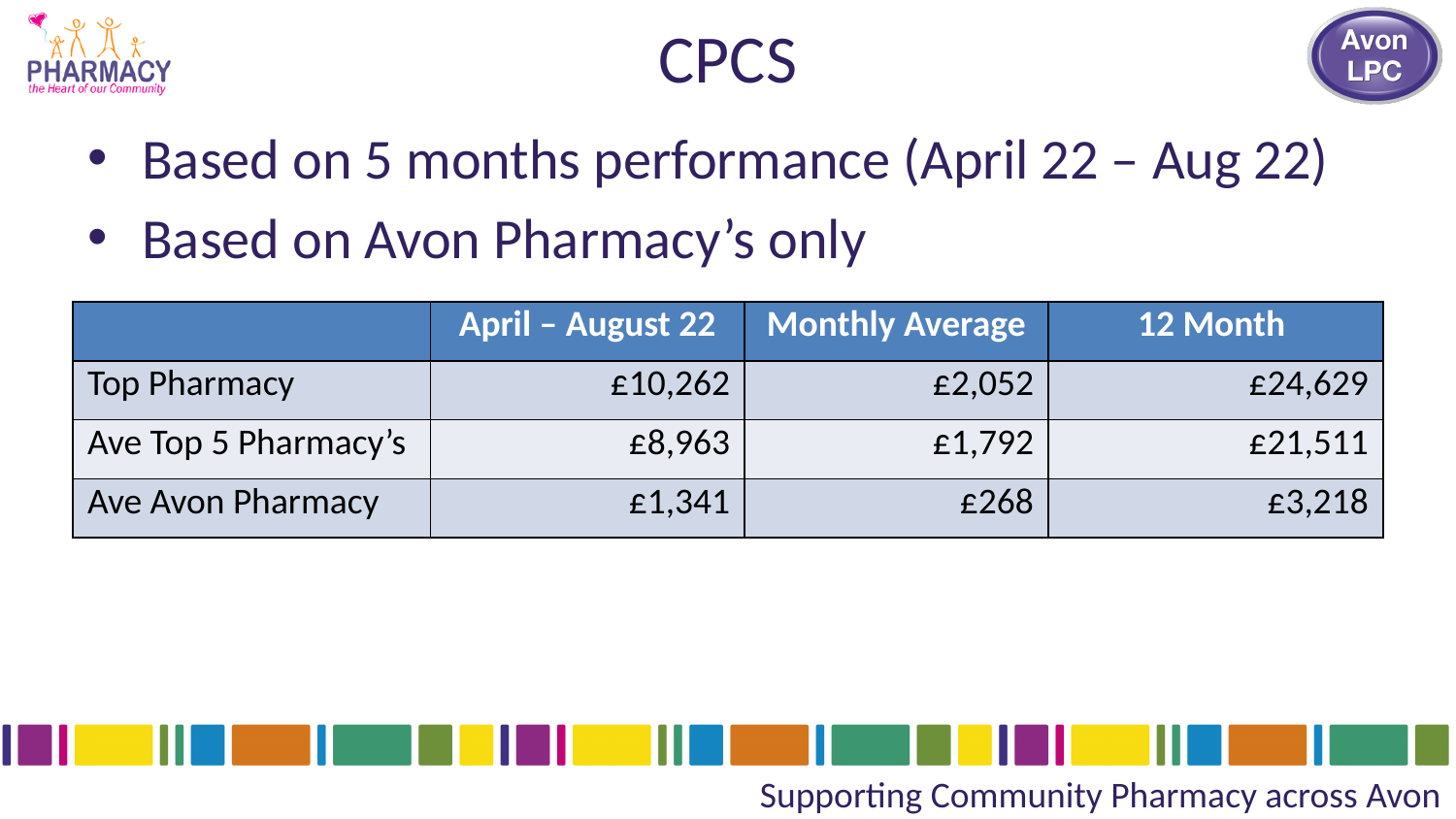

# CPCS
Based on 5 months performance (April 22 – Aug 22)
Based on Avon Pharmacy’s only
|  | April – August 22 | Monthly Average | 12 Month |
| --- | --- | --- | --- |
| Top Pharmacy | £10,262 | £2,052 | £24,629 |
| Ave Top 5 Pharmacy’s | £8,963 | £1,792 | £21,511 |
| Ave Avon Pharmacy | £1,341 | £268 | £3,218 |